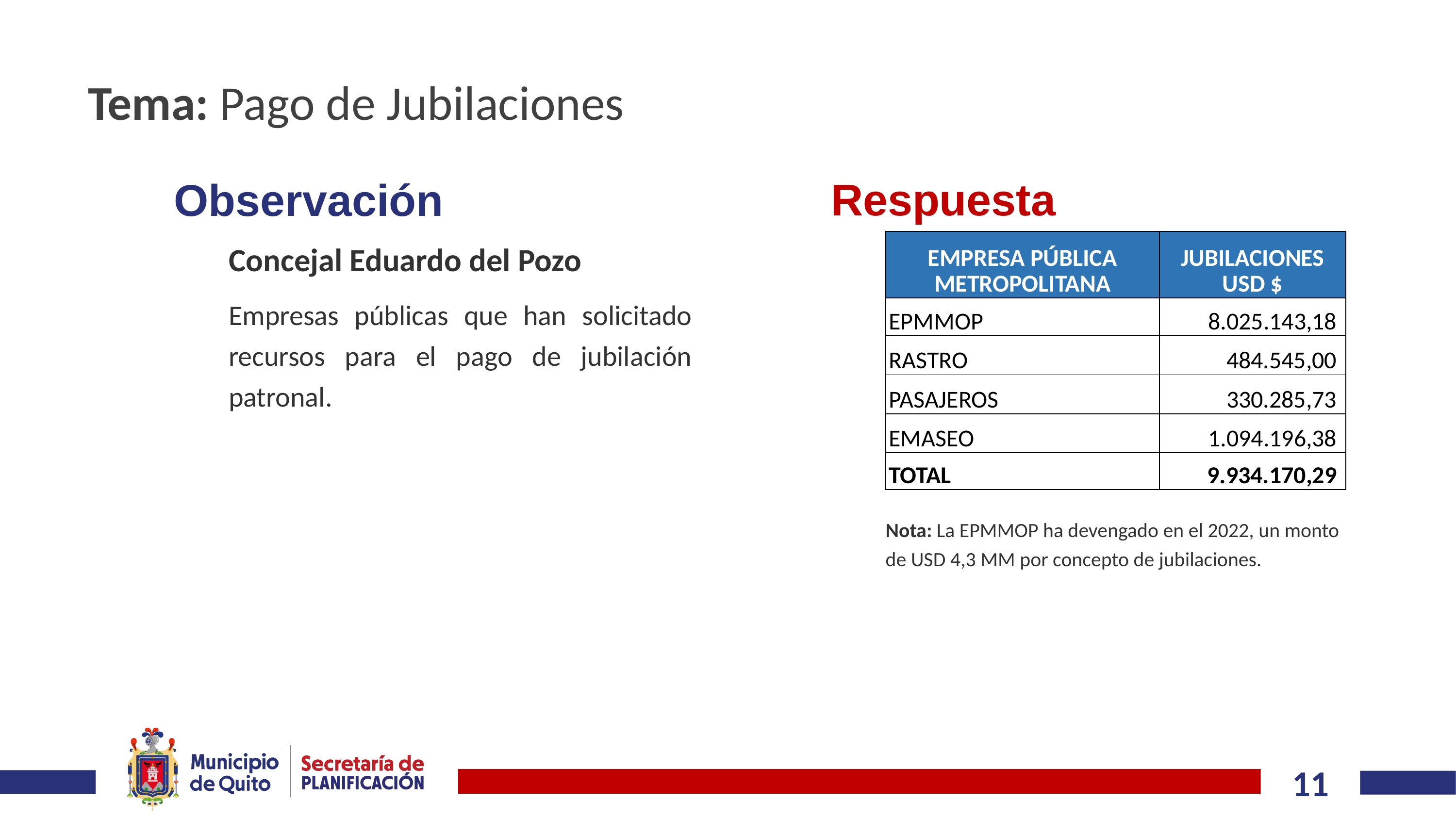

# Tema: Pago de Jubilaciones
Respuesta
Observación
Concejal Eduardo del Pozo
Empresas públicas que han solicitado recursos para el pago de jubilación patronal.
| EMPRESA PÚBLICA METROPOLITANA | JUBILACIONES USD $ |
| --- | --- |
| EPMMOP | 8.025.143,18 |
| RASTRO | 484.545,00 |
| PASAJEROS | 330.285,73 |
| EMASEO | 1.094.196,38 |
| TOTAL | 9.934.170,29 |
Nota: La EPMMOP ha devengado en el 2022, un monto de USD 4,3 MM por concepto de jubilaciones.